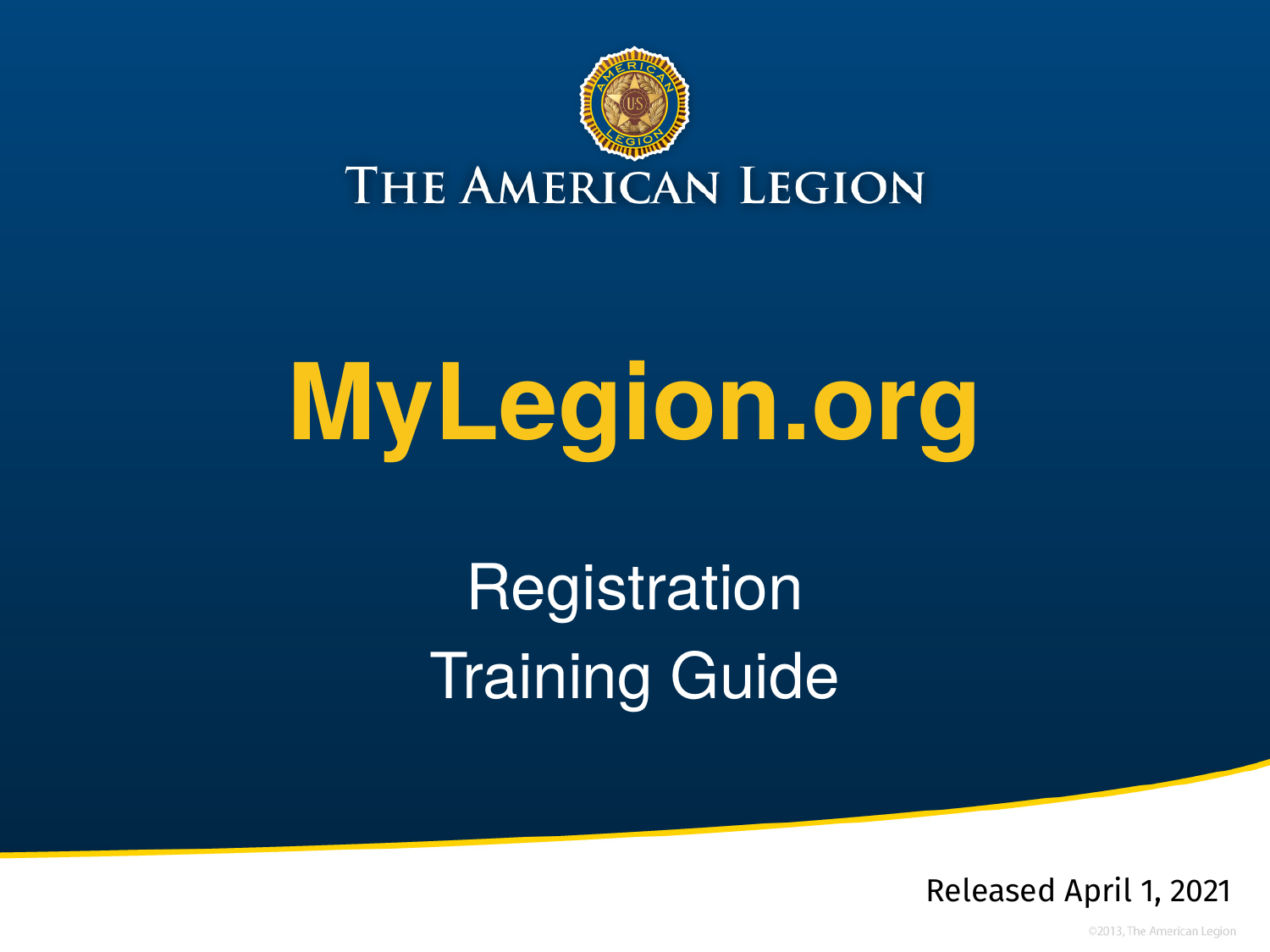

# MyLegion.org
Registration
Training Guide
Released April 1, 2021